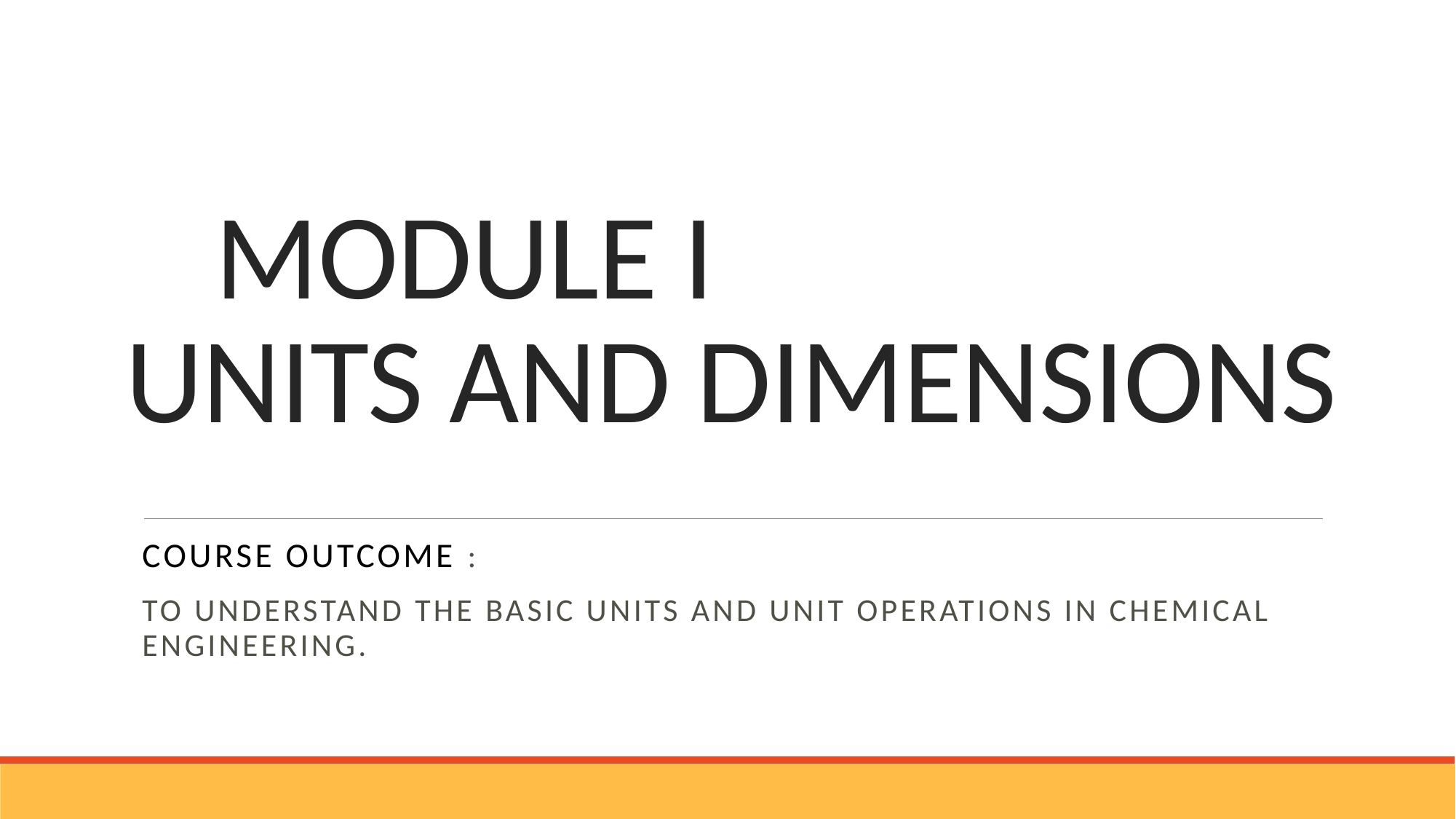

# MODULE I                     UNITS AND DIMENSIONS
COURSE OUTCOME :
To understand the basic units and unit operations in chemical engineering.